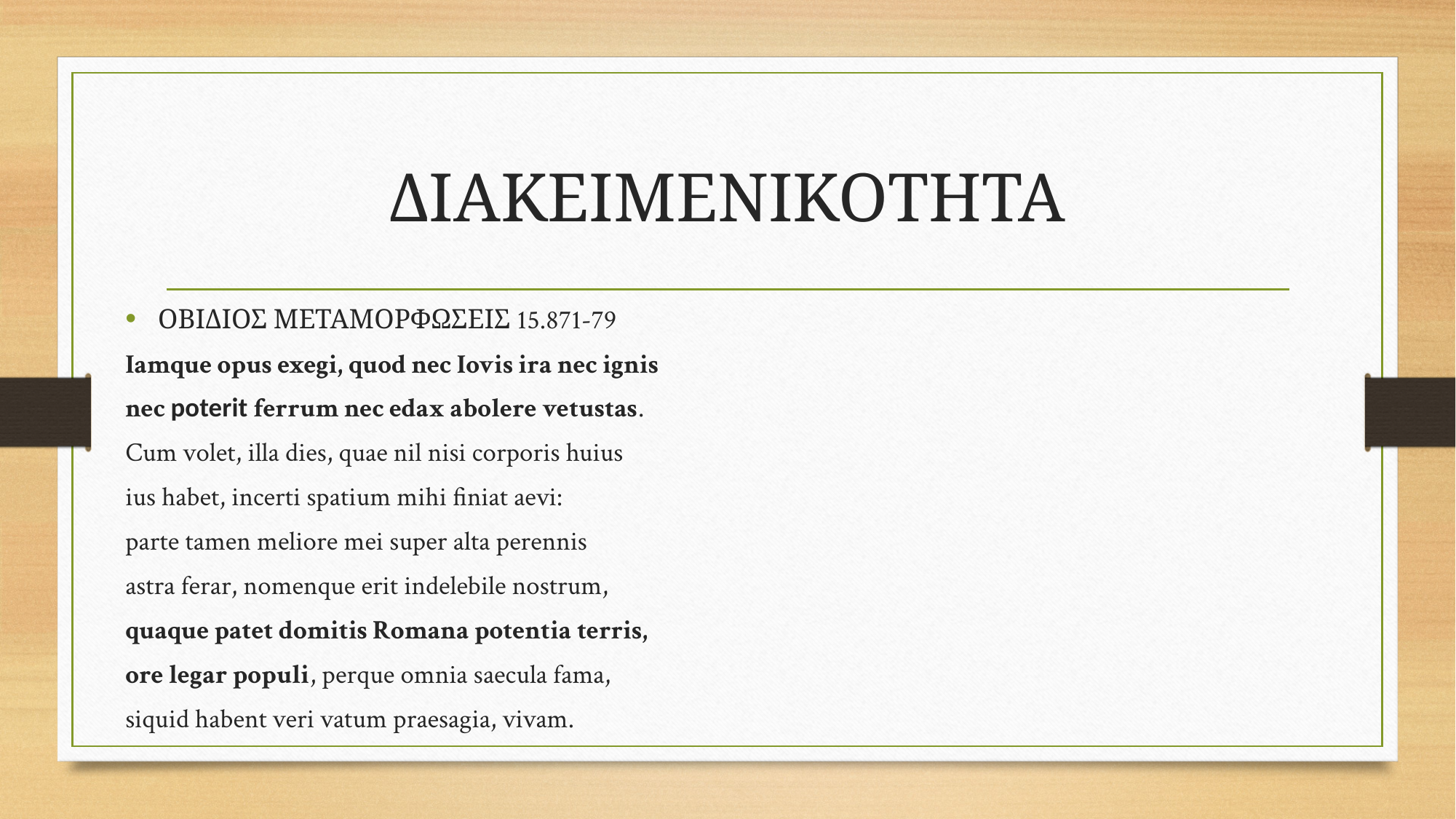

# ΔΙΑΚΕΙΜΕΝΙΚΟΤΗΤΑ
ΟΒΙΔΙΟΣ ΜΕΤΑΜΟΡΦΩΣΕΙΣ 15.871-79
Iamque opus exegi, quod nec Iovis ira nec ignis
nec poterit ferrum nec edax abolere vetustas.
Cum volet, illa dies, quae nil nisi corporis huius
ius habet, incerti spatium mihi finiat aevi:
parte tamen meliore mei super alta perennis
astra ferar, nomenque erit indelebile nostrum,
quaque patet domitis Romana potentia terris,
ore legar populi, perque omnia saecula fama,
siquid habent veri vatum praesagia, vivam.